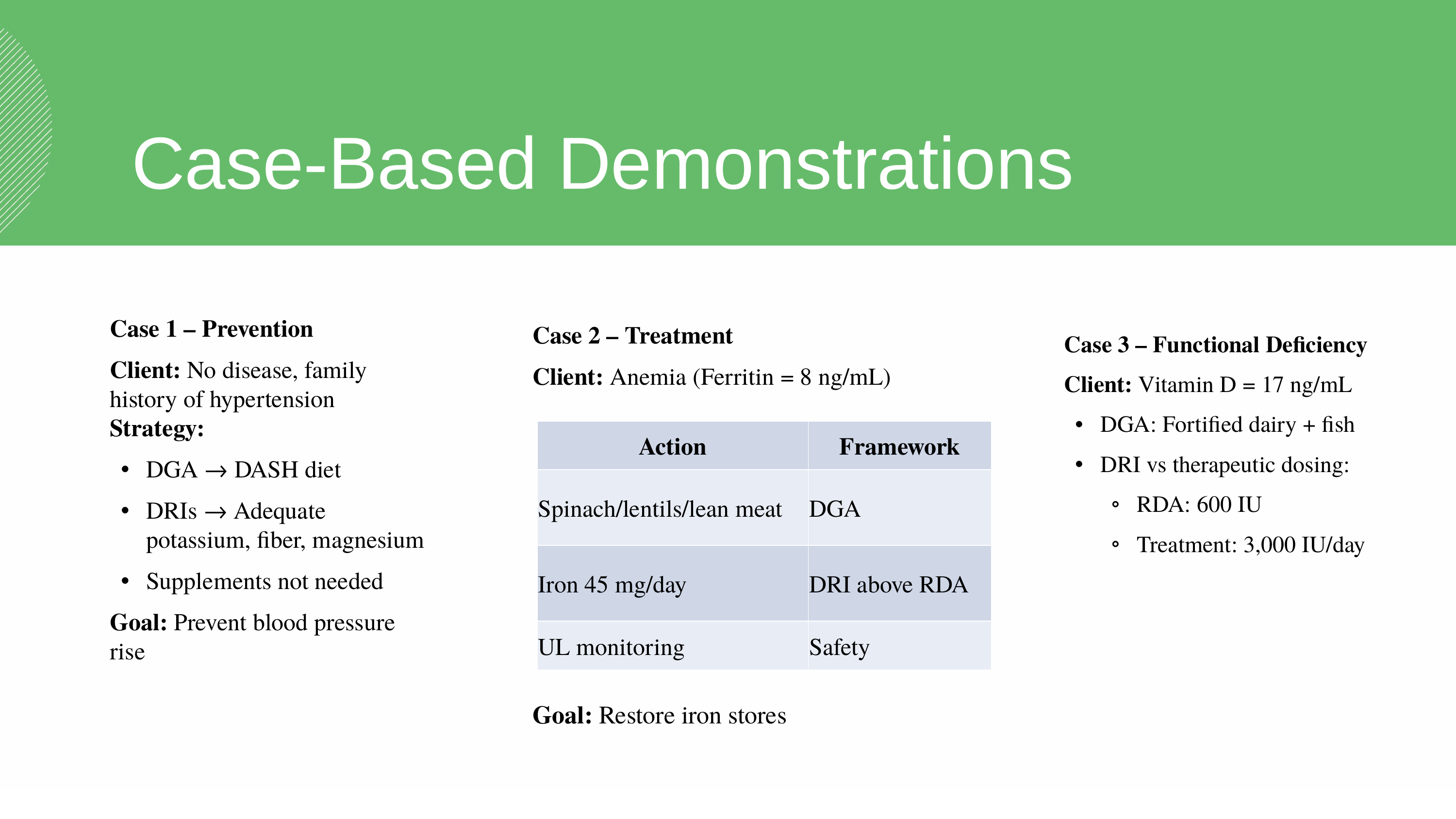

Case-Based Demonstrations
Case 1 – Prevention
Client: No disease, family history of hypertension
Strategy:
DGA → DASH diet
DRIs → Adequate potassium, fiber, magnesium
Supplements not needed
Goal: Prevent blood pressure rise
Case 2 – Treatment
Client: Anemia (Ferritin = 8 ng/mL)
Case 3 – Functional Deficiency
Client: Vitamin D = 17 ng/mL
DGA: Fortified dairy + fish
DRI vs therapeutic dosing:
RDA: 600 IU
Treatment: 3,000 IU/day
| Action | Framework |
| --- | --- |
| Spinach/lentils/lean meat | DGA |
| Iron 45 mg/day | DRI above RDA |
| UL monitoring | Safety |
Goal: Restore iron stores